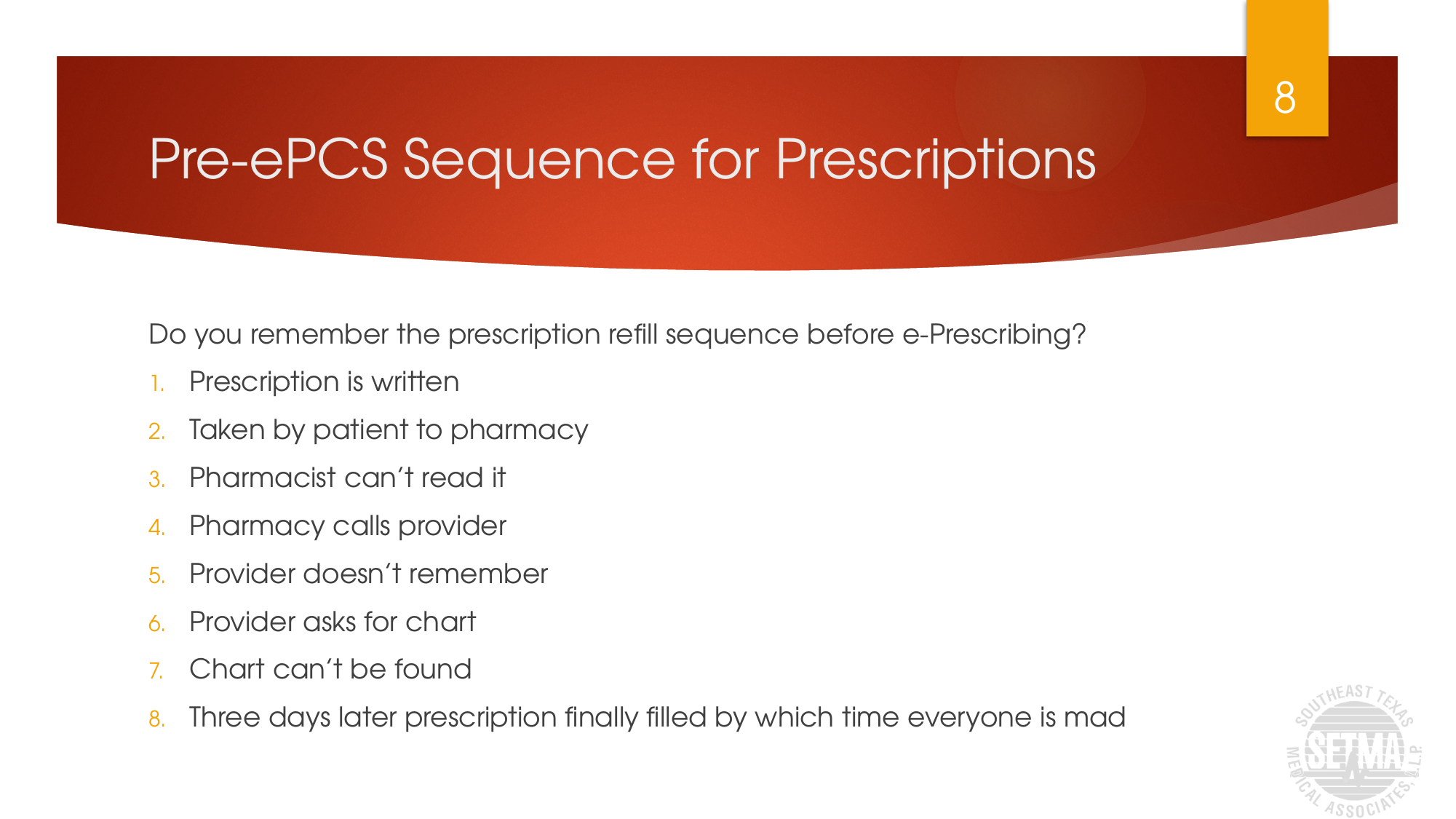

8
# Pre-ePCS Sequence for Prescriptions
Do you remember the prescription refill sequence before e-Prescribing?
Prescription is written
Taken by patient to pharmacy
Pharmacist can’t read it
Pharmacy calls provider
Provider doesn’t remember
Provider asks for chart
Chart can’t be found
Three days later prescription finally filled by which time everyone is mad